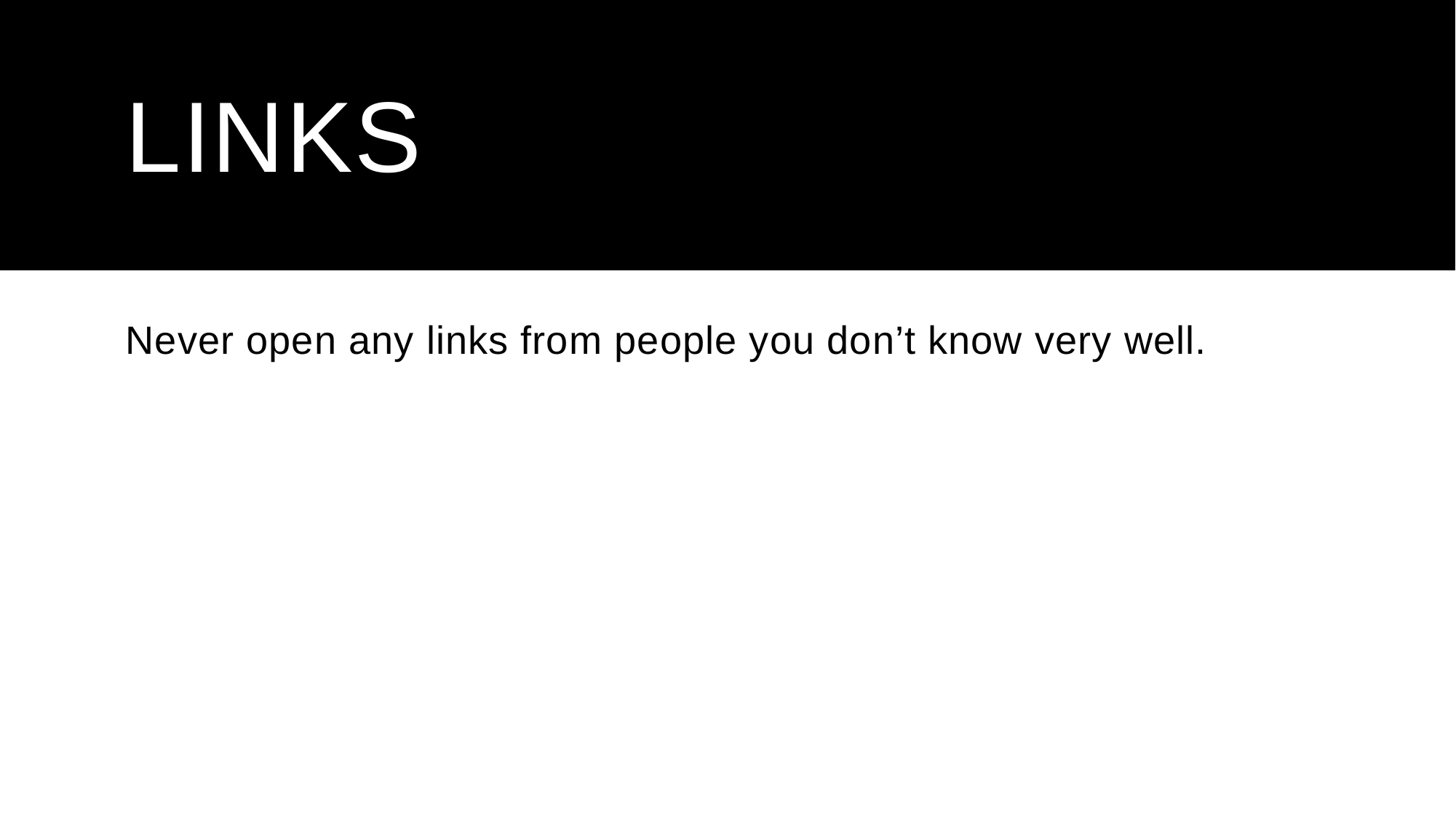

# links
Never open any links from people you don’t know very well.